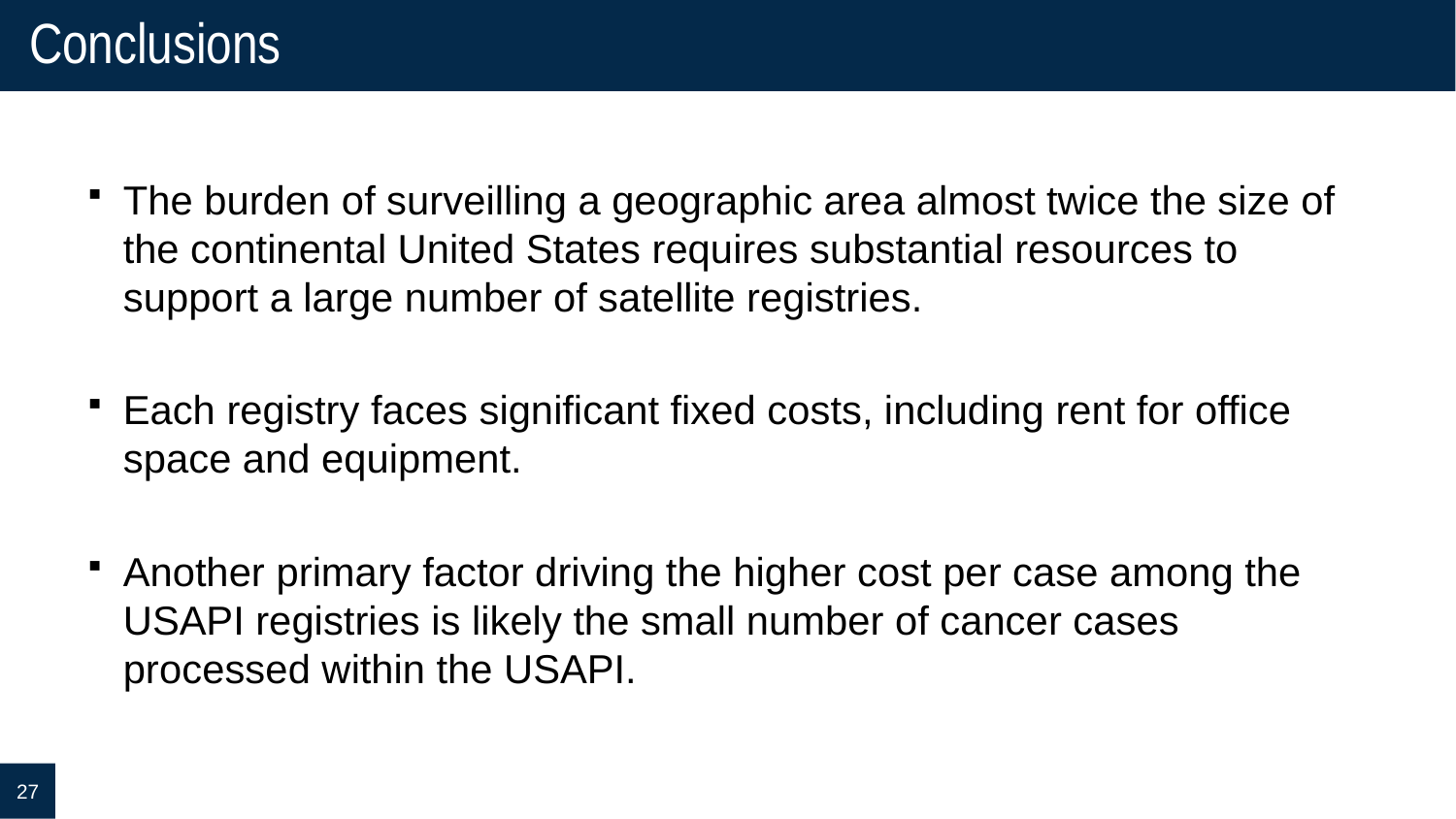

# Conclusions
The burden of surveilling a geographic area almost twice the size of the continental United States requires substantial resources to support a large number of satellite registries.

Each registry faces significant fixed costs, including rent for office space and equipment.

Another primary factor driving the higher cost per case among the USAPI registries is likely the small number of cancer cases processed within the USAPI.
27